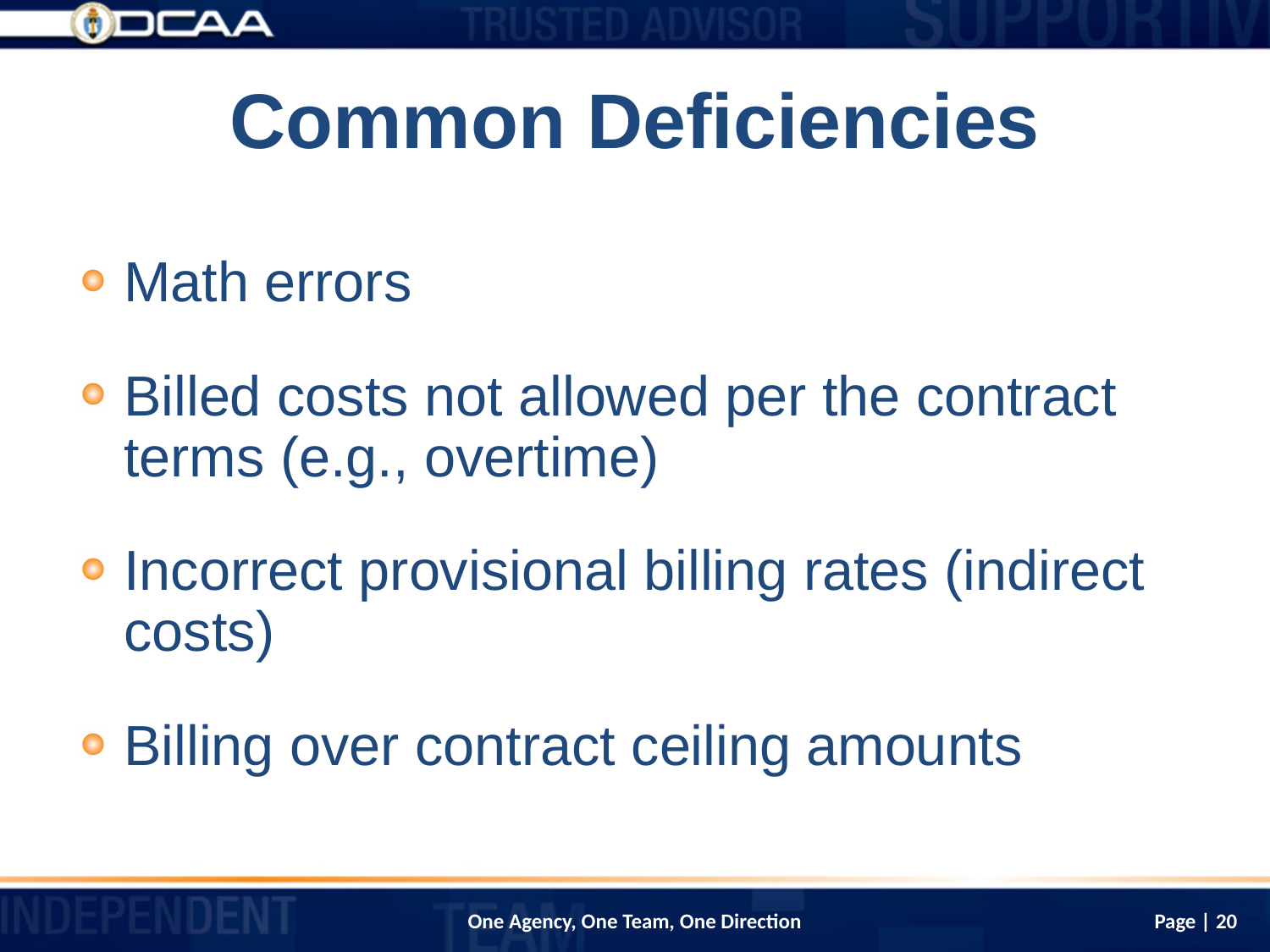

# Common Deficiencies
Math errors
Billed costs not allowed per the contract terms (e.g., overtime)
Incorrect provisional billing rates (indirect costs)
Billing over contract ceiling amounts
Page | 20